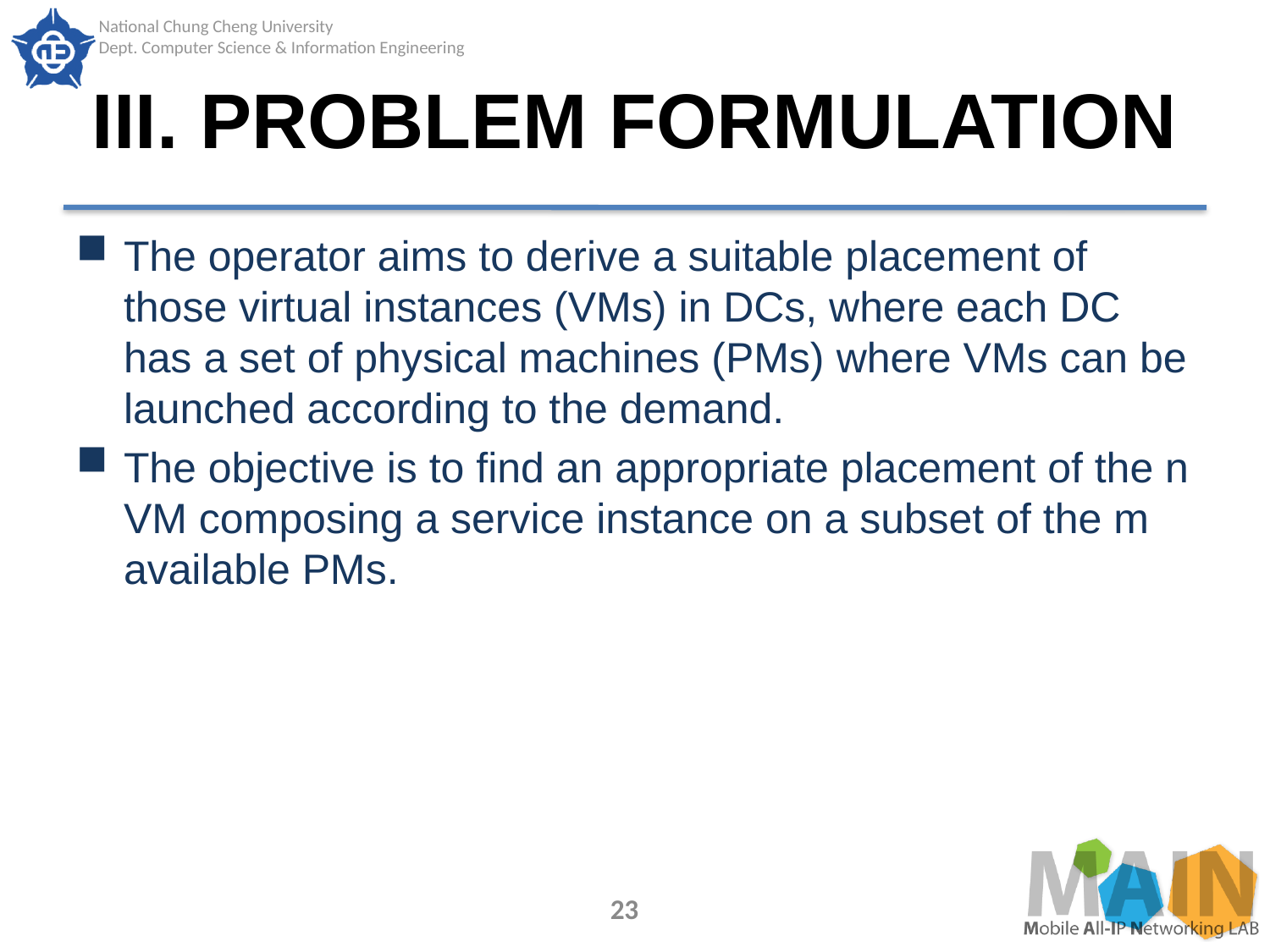

# III. PROBLEM FORMULATION
The operator aims to derive a suitable placement of those virtual instances (VMs) in DCs, where each DC has a set of physical machines (PMs) where VMs can be launched according to the demand.
The objective is to find an appropriate placement of the n VM composing a service instance on a subset of the m available PMs.
23